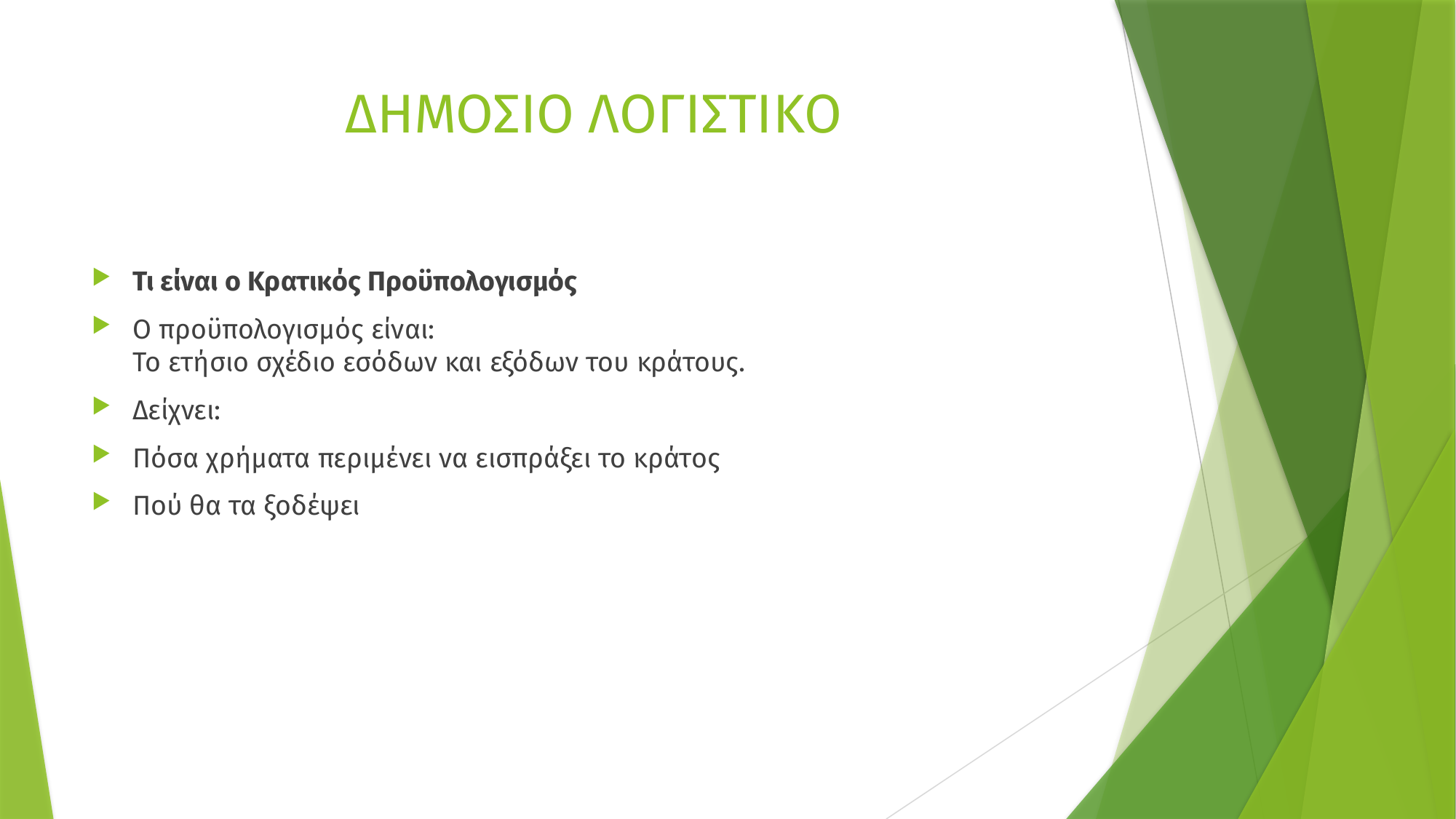

# ΔΗΜΟΣΙΟ ΛΟΓΙΣΤΙΚΟ
Τι είναι ο Κρατικός Προϋπολογισμός
Ο προϋπολογισμός είναι:
Το ετήσιο σχέδιο εσόδων και εξόδων του κράτους.
Δείχνει:
Πόσα χρήματα περιμένει να εισπράξει το κράτος
Πού θα τα ξοδέψει